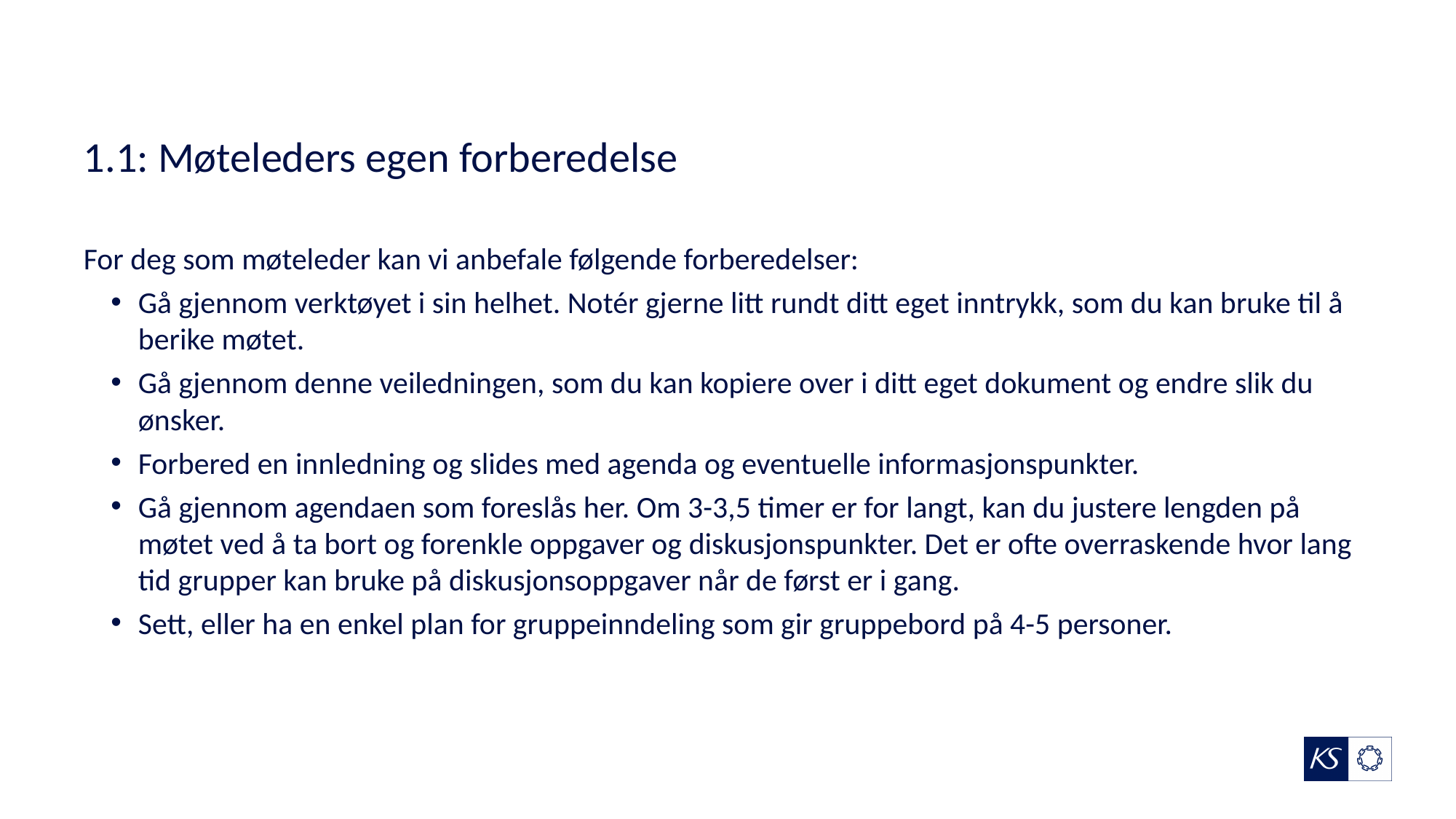

# 1.1: Møteleders egen forberedelse
For deg som møteleder kan vi anbefale følgende forberedelser:
Gå gjennom verktøyet i sin helhet. Notér gjerne litt rundt ditt eget inntrykk, som du kan bruke til å berike møtet.
Gå gjennom denne veiledningen, som du kan kopiere over i ditt eget dokument og endre slik du ønsker.
Forbered en innledning og slides med agenda og eventuelle informasjonspunkter.
Gå gjennom agendaen som foreslås her. Om 3-3,5 timer er for langt, kan du justere lengden på møtet ved å ta bort og forenkle oppgaver og diskusjonspunkter. Det er ofte overraskende hvor lang tid grupper kan bruke på diskusjonsoppgaver når de først er i gang.
Sett, eller ha en enkel plan for gruppeinndeling som gir gruppebord på 4-5 personer.